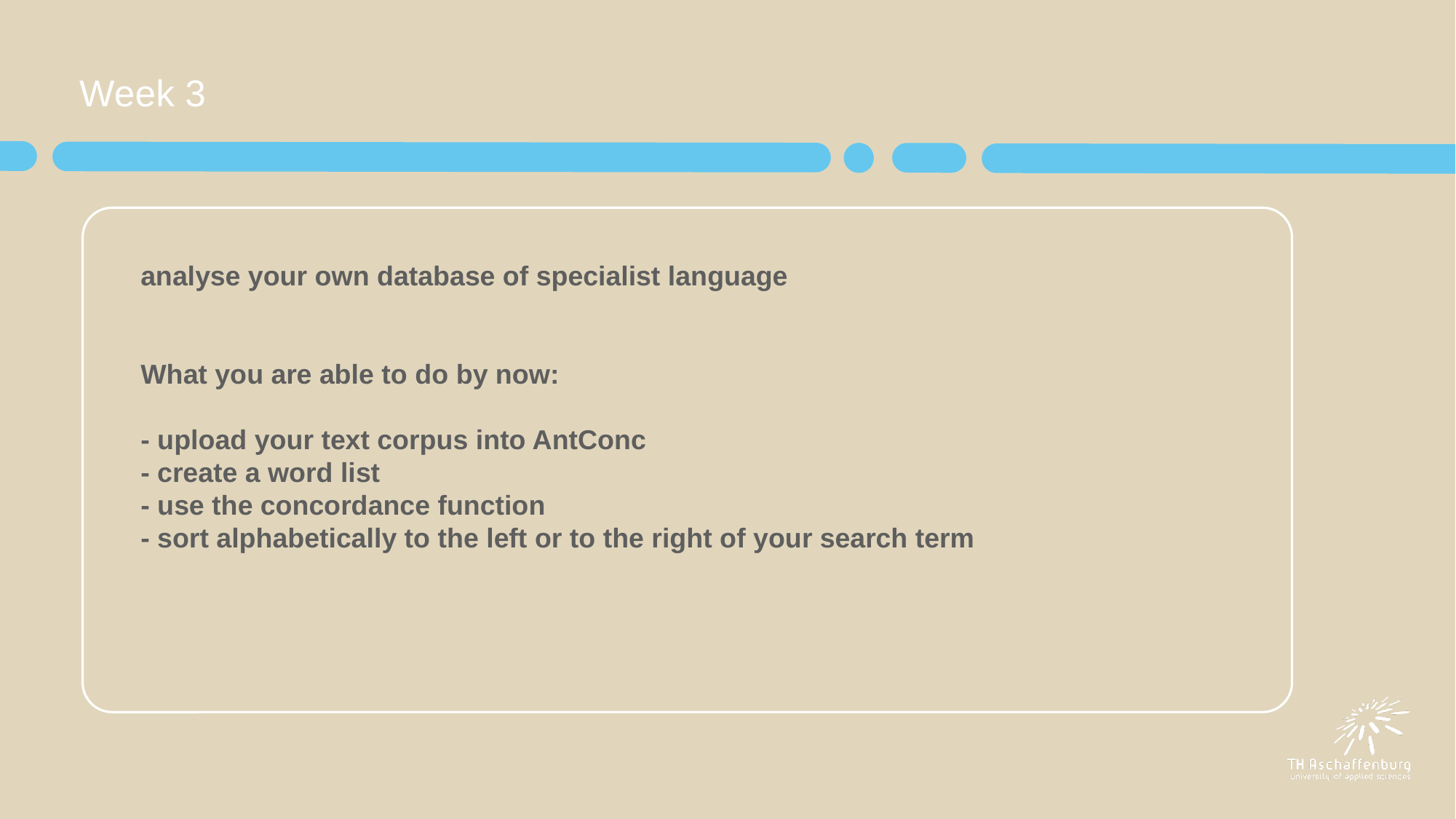

# Week 3
analyse your own database of specialist language

What you are able to do by now:

- upload your text corpus into AntConc
- create a word list
- use the concordance function
- sort alphabetically to the left or to the right of your search term